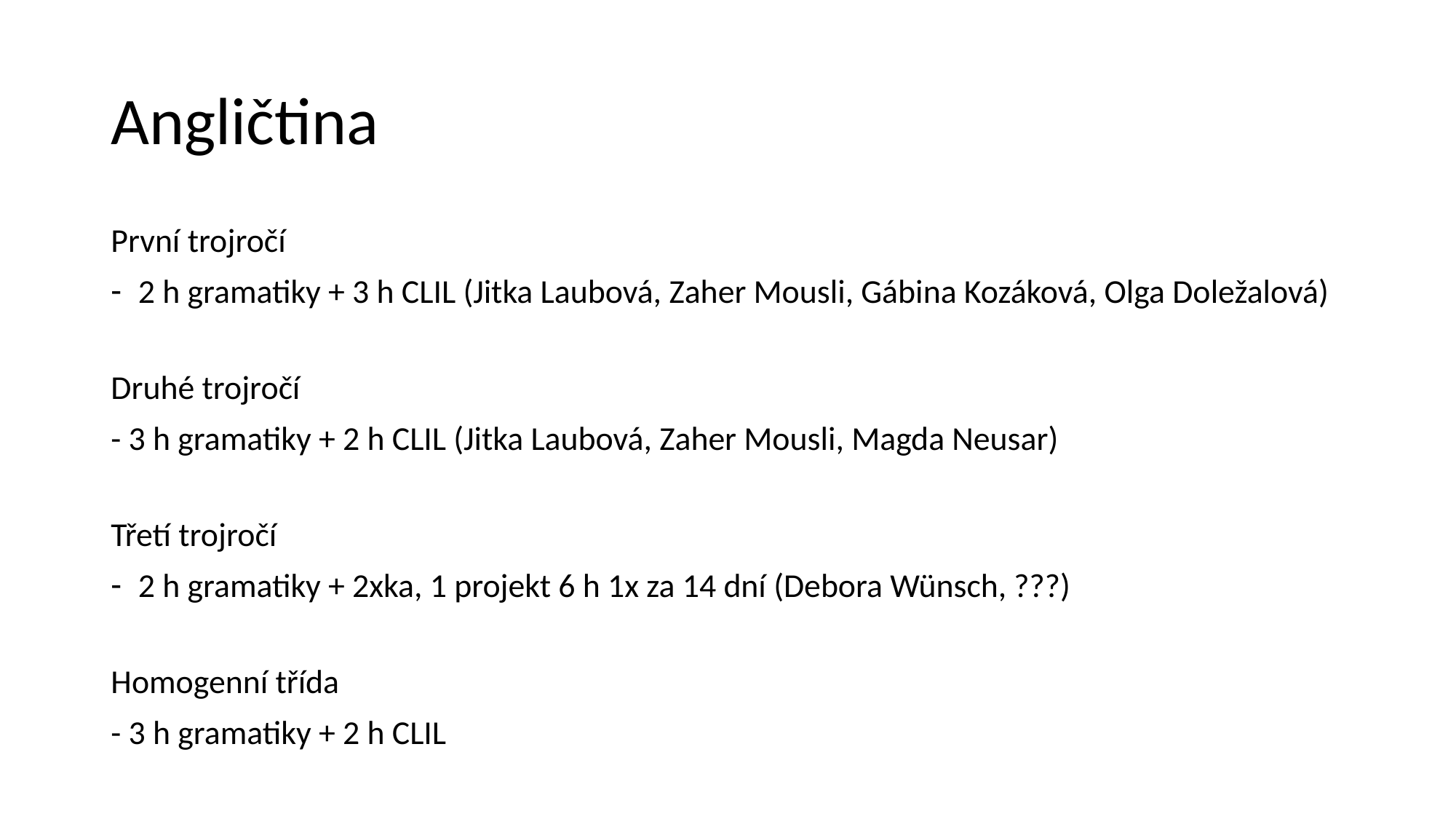

# Angličtina
První trojročí
2 h gramatiky + 3 h CLIL (Jitka Laubová, Zaher Mousli, Gábina Kozáková, Olga Doležalová)

Druhé trojročí
- 3 h gramatiky + 2 h CLIL (Jitka Laubová, Zaher Mousli, Magda Neusar)

Třetí trojročí
2 h gramatiky + 2xka, 1 projekt 6 h 1x za 14 dní (Debora Wünsch, ???)

Homogenní třída
- 3 h gramatiky + 2 h CLIL